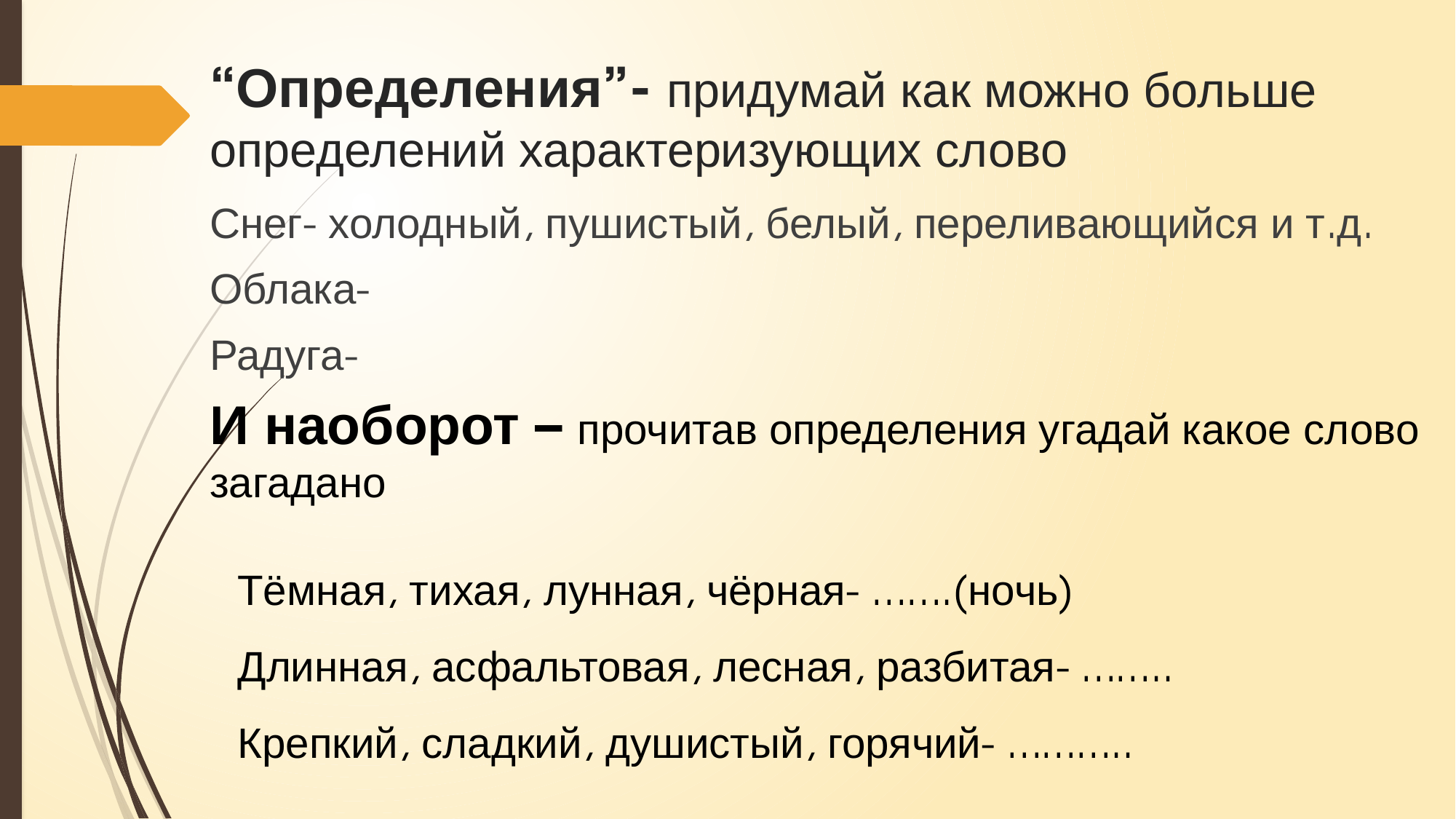

# “Определения”- придумай как можно больше определений характеризующих слово
Снег- холодный, пушистый, белый, переливающийся и т.д.
Облака-
Радуга-
И наоборот – прочитав определения угадай какое слово загадано
Тёмная, тихая, лунная, чёрная- …….(ночь)
Длинная, асфальтовая, лесная, разбитая- ……..
Крепкий, сладкий, душистый, горячий- ………..